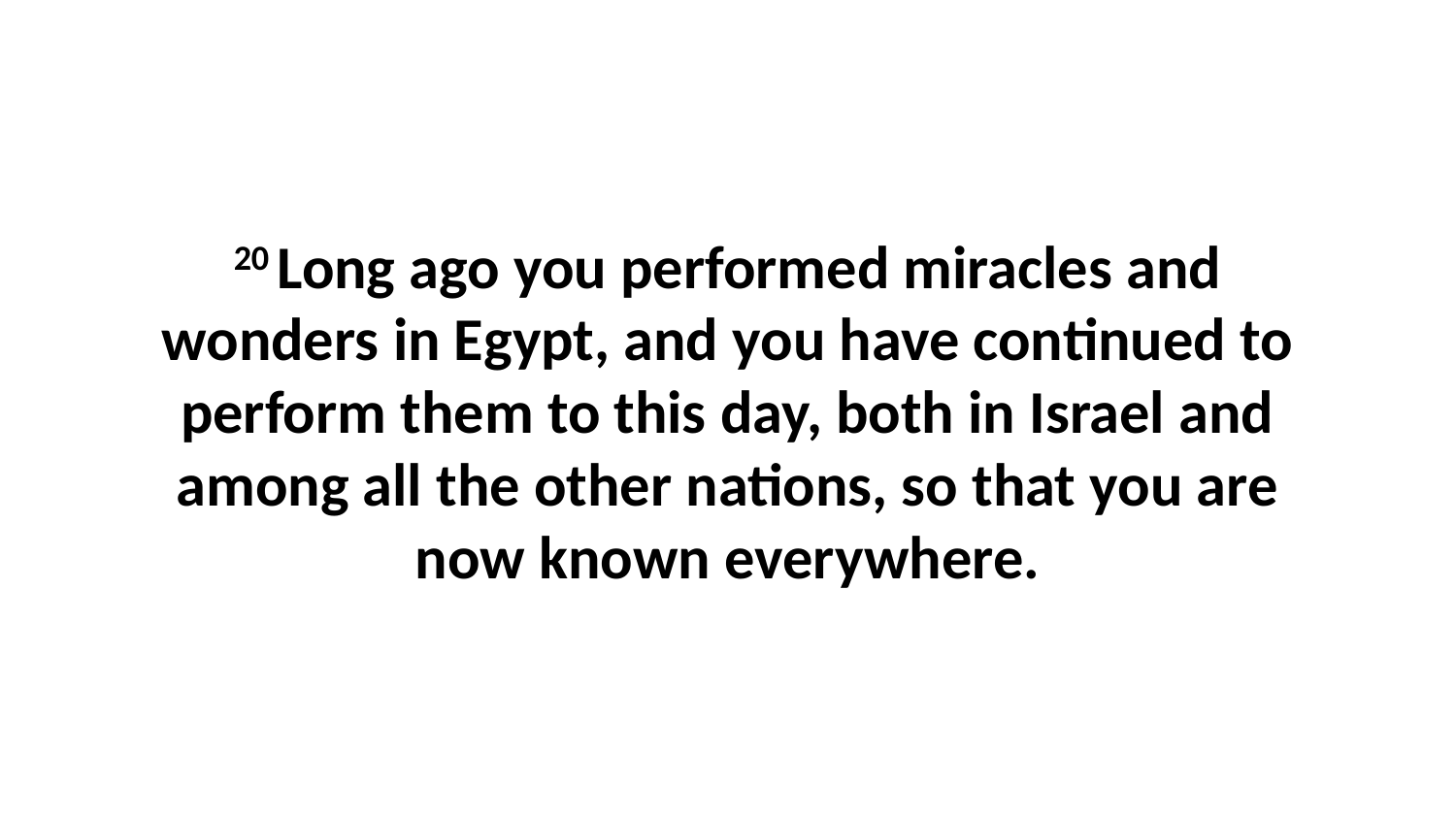

20 Long ago you performed miracles and wonders in Egypt, and you have continued to perform them to this day, both in Israel and among all the other nations, so that you are now known everywhere.